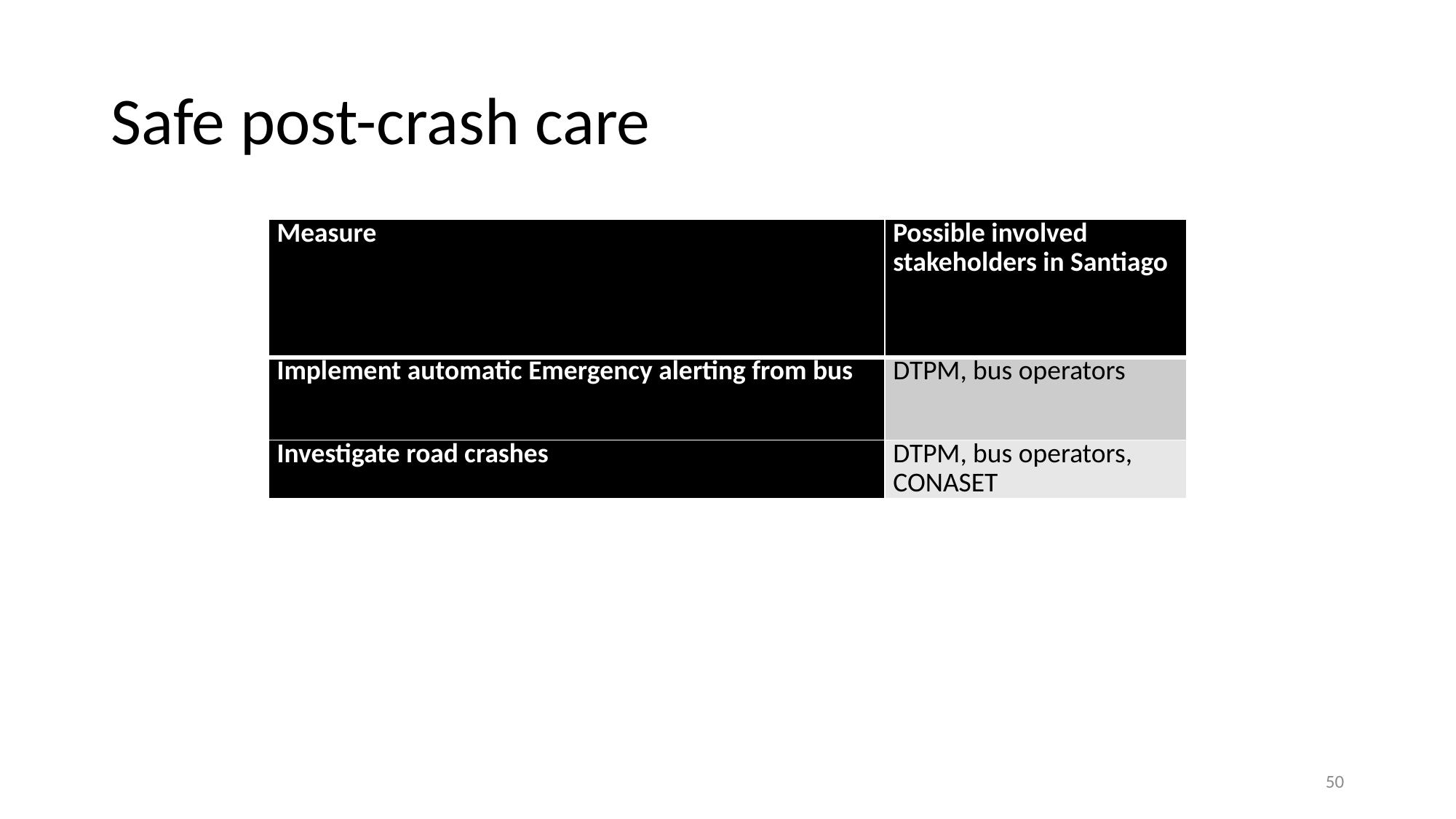

# Safe post-crash care
| Measure | Possible involved stakeholders in Santiago |
| --- | --- |
| Implement automatic Emergency alerting from bus | DTPM, bus operators |
| Investigate road crashes | DTPM, bus operators, CONASET |
50